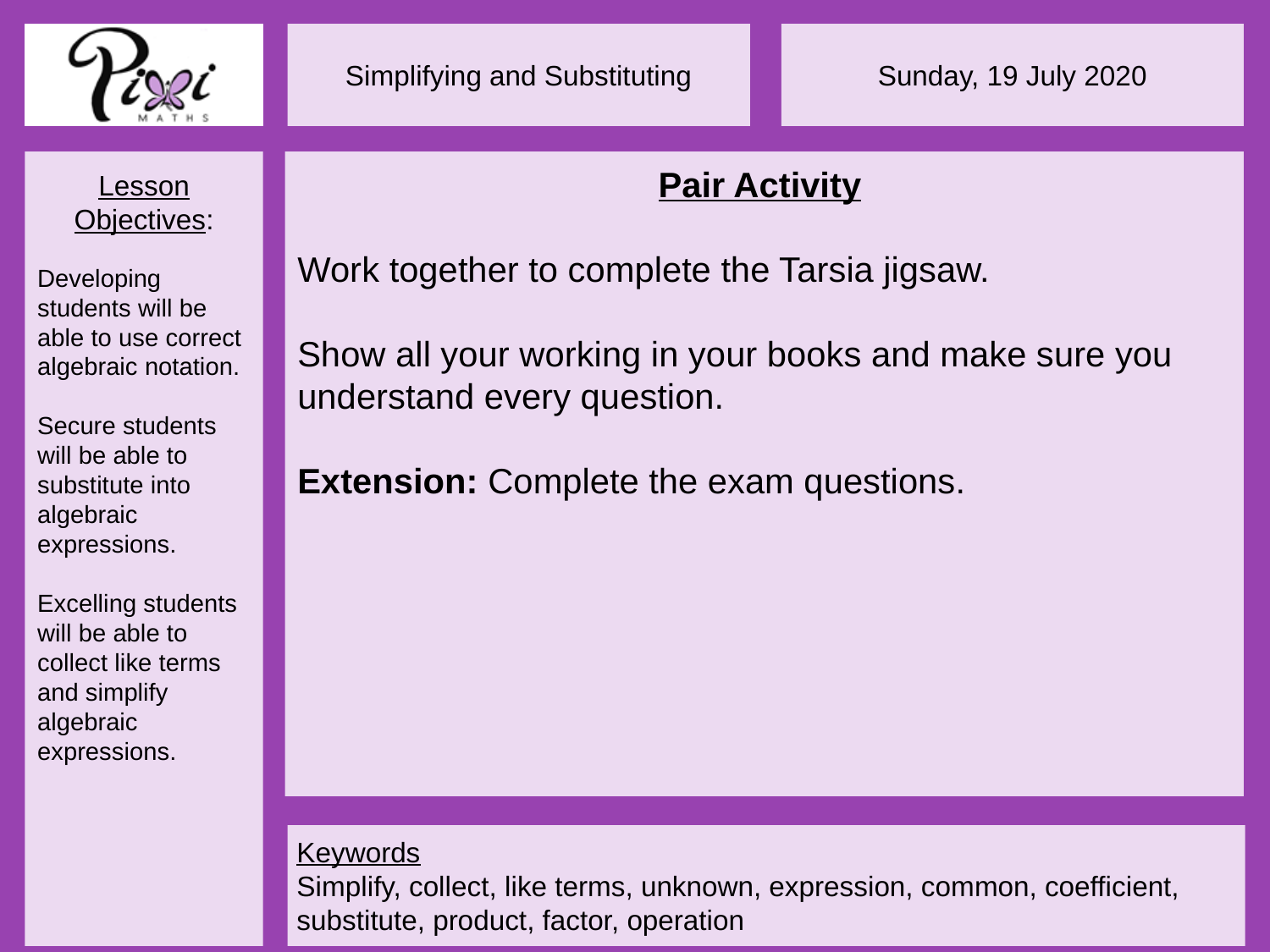

Pair Activity

Work together to complete the Tarsia jigsaw.

Show all your working in your books and make sure you understand every question.

Extension: Complete the exam questions.